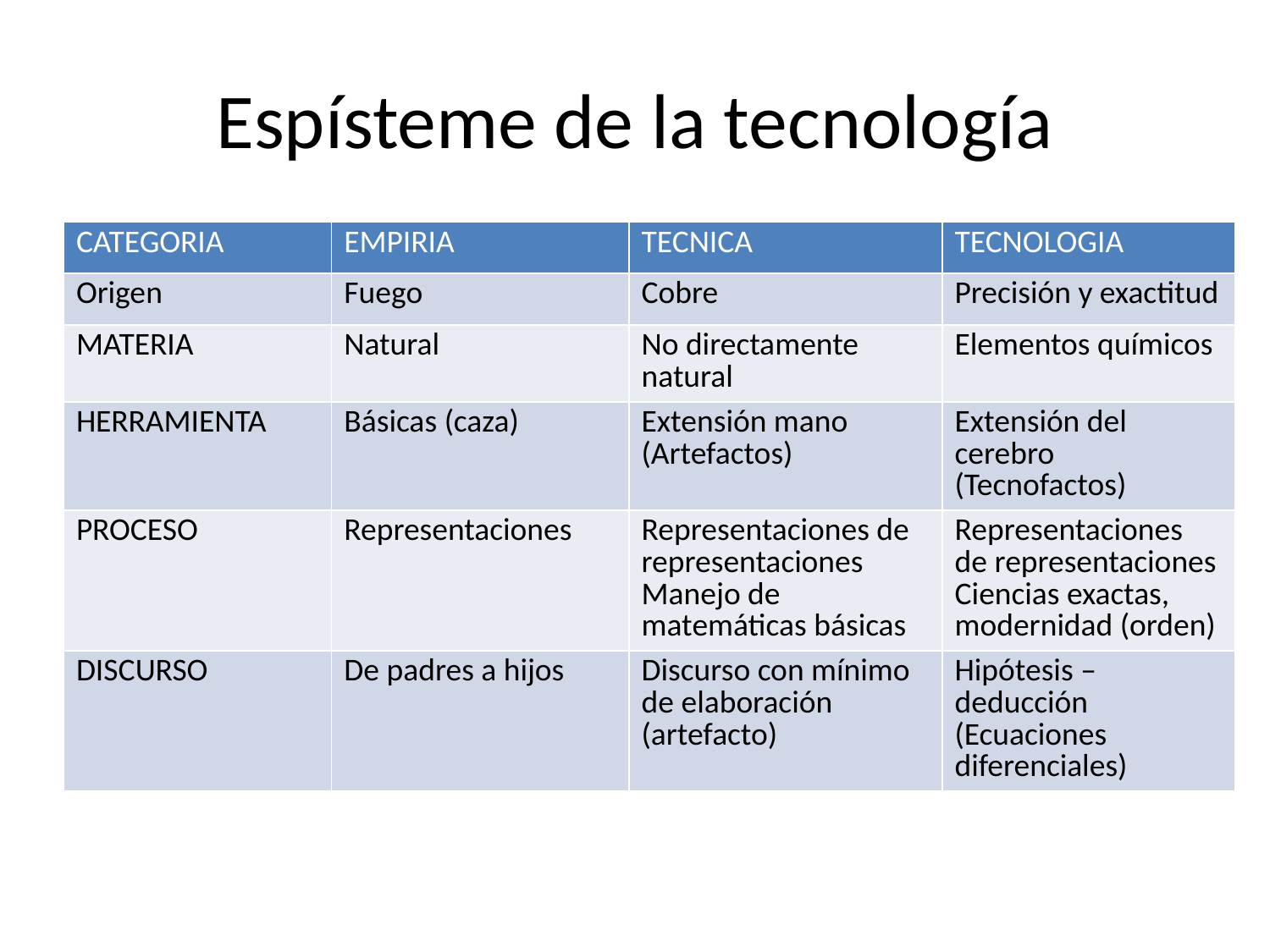

# Espísteme de la tecnología
| CATEGORIA | EMPIRIA | TECNICA | TECNOLOGIA |
| --- | --- | --- | --- |
| Origen | Fuego | Cobre | Precisión y exactitud |
| MATERIA | Natural | No directamente natural | Elementos químicos |
| HERRAMIENTA | Básicas (caza) | Extensión mano (Artefactos) | Extensión del cerebro (Tecnofactos) |
| PROCESO | Representaciones | Representaciones de representaciones Manejo de matemáticas básicas | Representaciones de representaciones Ciencias exactas, modernidad (orden) |
| DISCURSO | De padres a hijos | Discurso con mínimo de elaboración (artefacto) | Hipótesis – deducción (Ecuaciones diferenciales) |